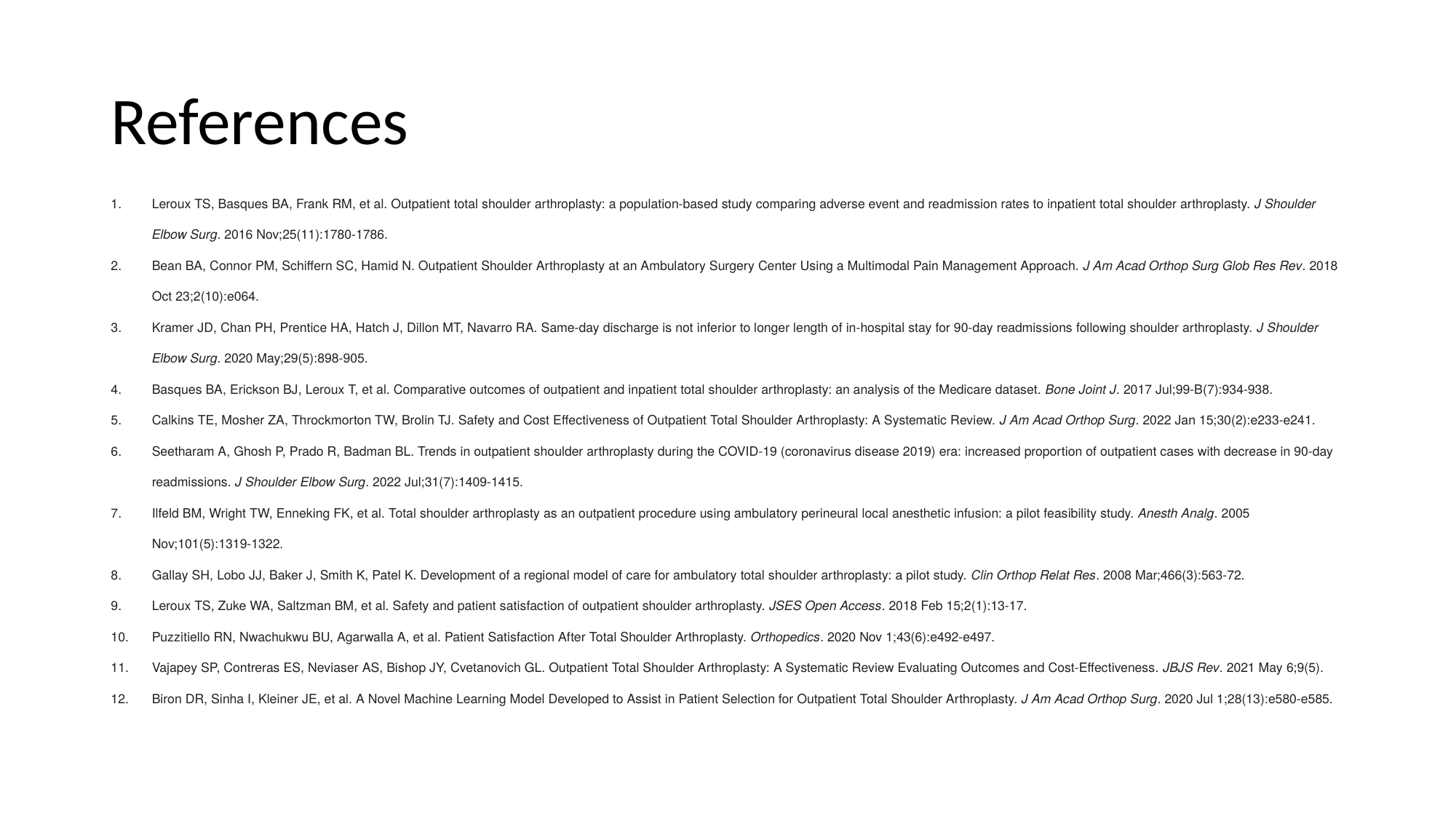

# References
Leroux TS, Basques BA, Frank RM, et al. Outpatient total shoulder arthroplasty: a population-based study comparing adverse event and readmission rates to inpatient total shoulder arthroplasty. J Shoulder Elbow Surg. 2016 Nov;25(11):1780-1786.
Bean BA, Connor PM, Schiffern SC, Hamid N. Outpatient Shoulder Arthroplasty at an Ambulatory Surgery Center Using a Multimodal Pain Management Approach. J Am Acad Orthop Surg Glob Res Rev. 2018 Oct 23;2(10):e064.
Kramer JD, Chan PH, Prentice HA, Hatch J, Dillon MT, Navarro RA. Same-day discharge is not inferior to longer length of in-hospital stay for 90-day readmissions following shoulder arthroplasty. J Shoulder Elbow Surg. 2020 May;29(5):898-905.
Basques BA, Erickson BJ, Leroux T, et al. Comparative outcomes of outpatient and inpatient total shoulder arthroplasty: an analysis of the Medicare dataset. Bone Joint J. 2017 Jul;99-B(7):934-938.
Calkins TE, Mosher ZA, Throckmorton TW, Brolin TJ. Safety and Cost Effectiveness of Outpatient Total Shoulder Arthroplasty: A Systematic Review. J Am Acad Orthop Surg. 2022 Jan 15;30(2):e233-e241.
Seetharam A, Ghosh P, Prado R, Badman BL. Trends in outpatient shoulder arthroplasty during the COVID-19 (coronavirus disease 2019) era: increased proportion of outpatient cases with decrease in 90-day readmissions. J Shoulder Elbow Surg. 2022 Jul;31(7):1409-1415.
Ilfeld BM, Wright TW, Enneking FK, et al. Total shoulder arthroplasty as an outpatient procedure using ambulatory perineural local anesthetic infusion: a pilot feasibility study. Anesth Analg. 2005 Nov;101(5):1319-1322.
Gallay SH, Lobo JJ, Baker J, Smith K, Patel K. Development of a regional model of care for ambulatory total shoulder arthroplasty: a pilot study. Clin Orthop Relat Res. 2008 Mar;466(3):563-72.
Leroux TS, Zuke WA, Saltzman BM, et al. Safety and patient satisfaction of outpatient shoulder arthroplasty. JSES Open Access. 2018 Feb 15;2(1):13-17.
Puzzitiello RN, Nwachukwu BU, Agarwalla A, et al. Patient Satisfaction After Total Shoulder Arthroplasty. Orthopedics. 2020 Nov 1;43(6):e492-e497.
Vajapey SP, Contreras ES, Neviaser AS, Bishop JY, Cvetanovich GL. Outpatient Total Shoulder Arthroplasty: A Systematic Review Evaluating Outcomes and Cost-Effectiveness. JBJS Rev. 2021 May 6;9(5).
Biron DR, Sinha I, Kleiner JE, et al. A Novel Machine Learning Model Developed to Assist in Patient Selection for Outpatient Total Shoulder Arthroplasty. J Am Acad Orthop Surg. 2020 Jul 1;28(13):e580-e585.